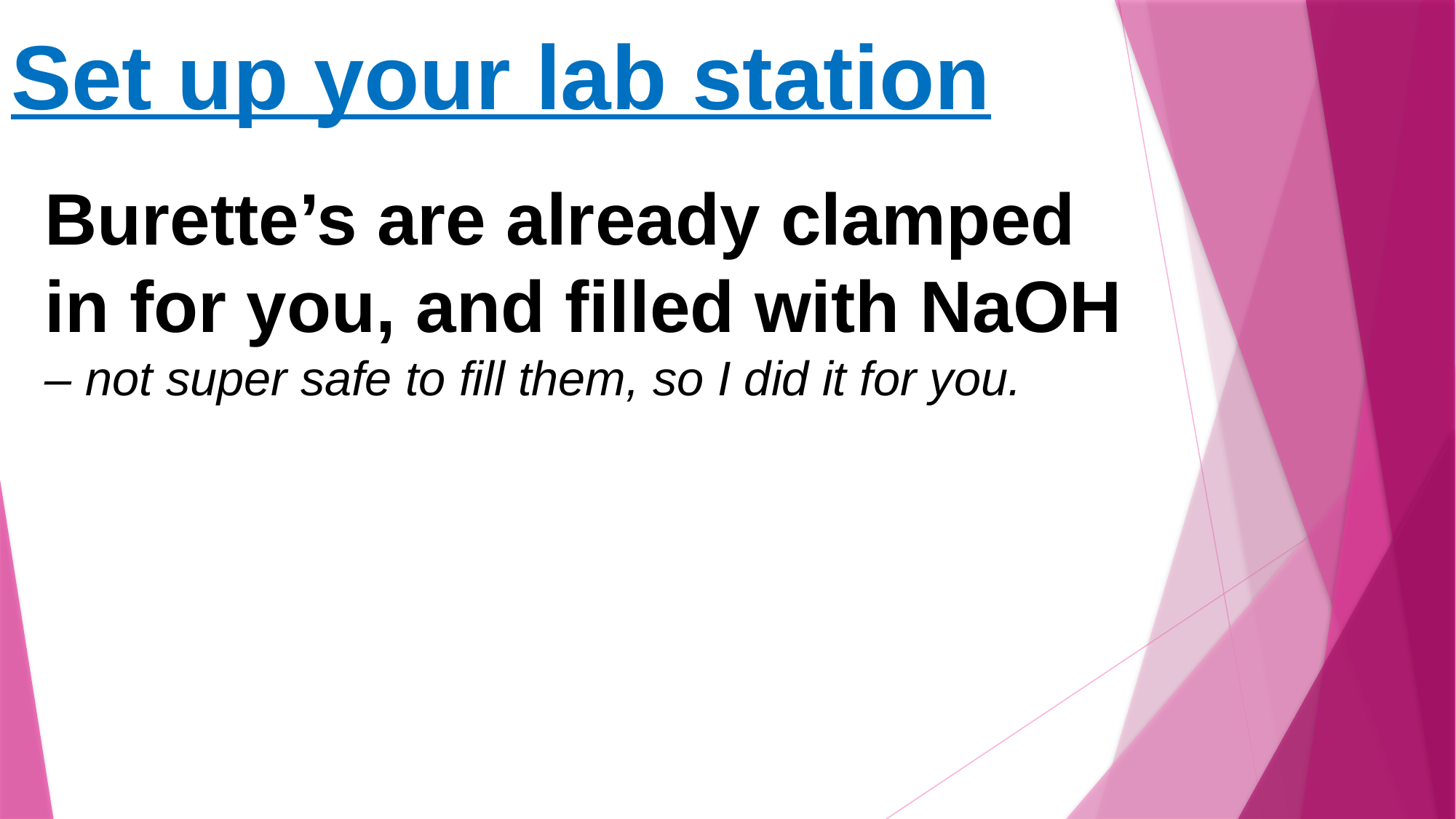

Set up your lab station
Burette’s are already clamped in for you, and filled with NaOH – not super safe to fill them, so I did it for you.